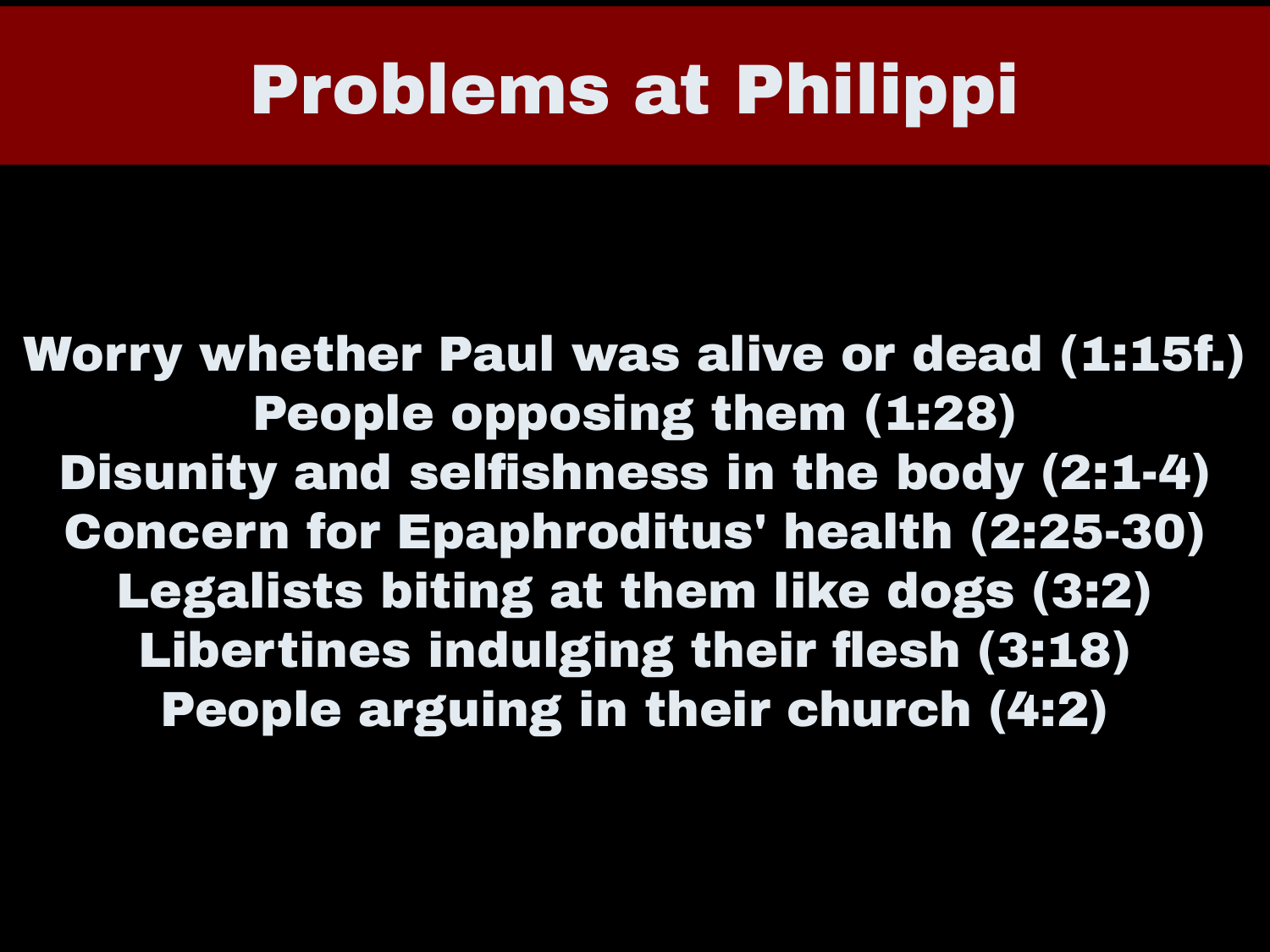

# Problems at Philippi
Worry whether Paul was alive or dead (1:15f.)
People opposing them (1:28)
Disunity and selfishness in the body (2:1-4)
Concern for Epaphroditus' health (2:25-30)
Legalists biting at them like dogs (3:2)
Libertines indulging their flesh (3:18)
People arguing in their church (4:2)